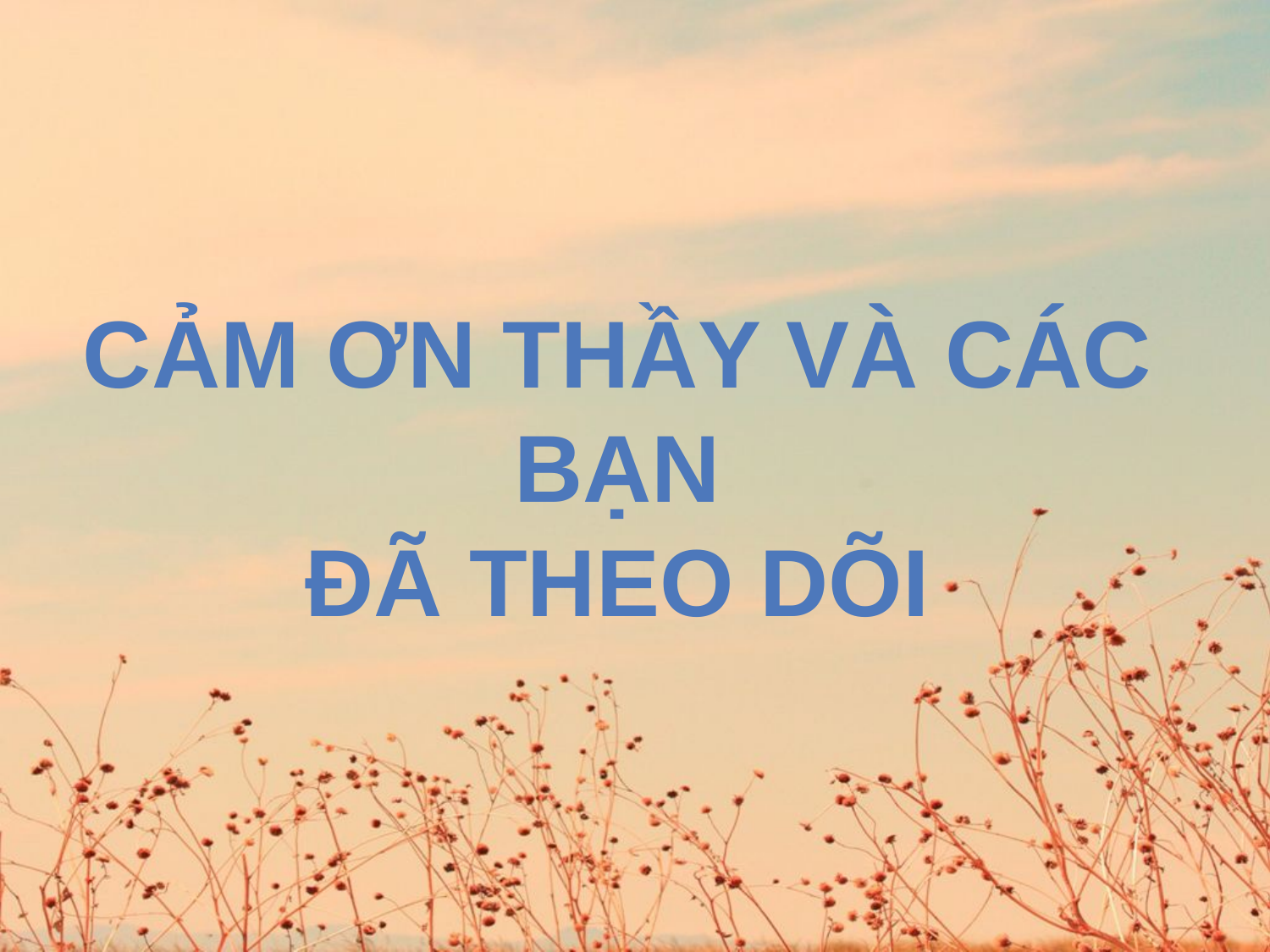

Cảm ơn thầy và các bạn
Đã theo dõi